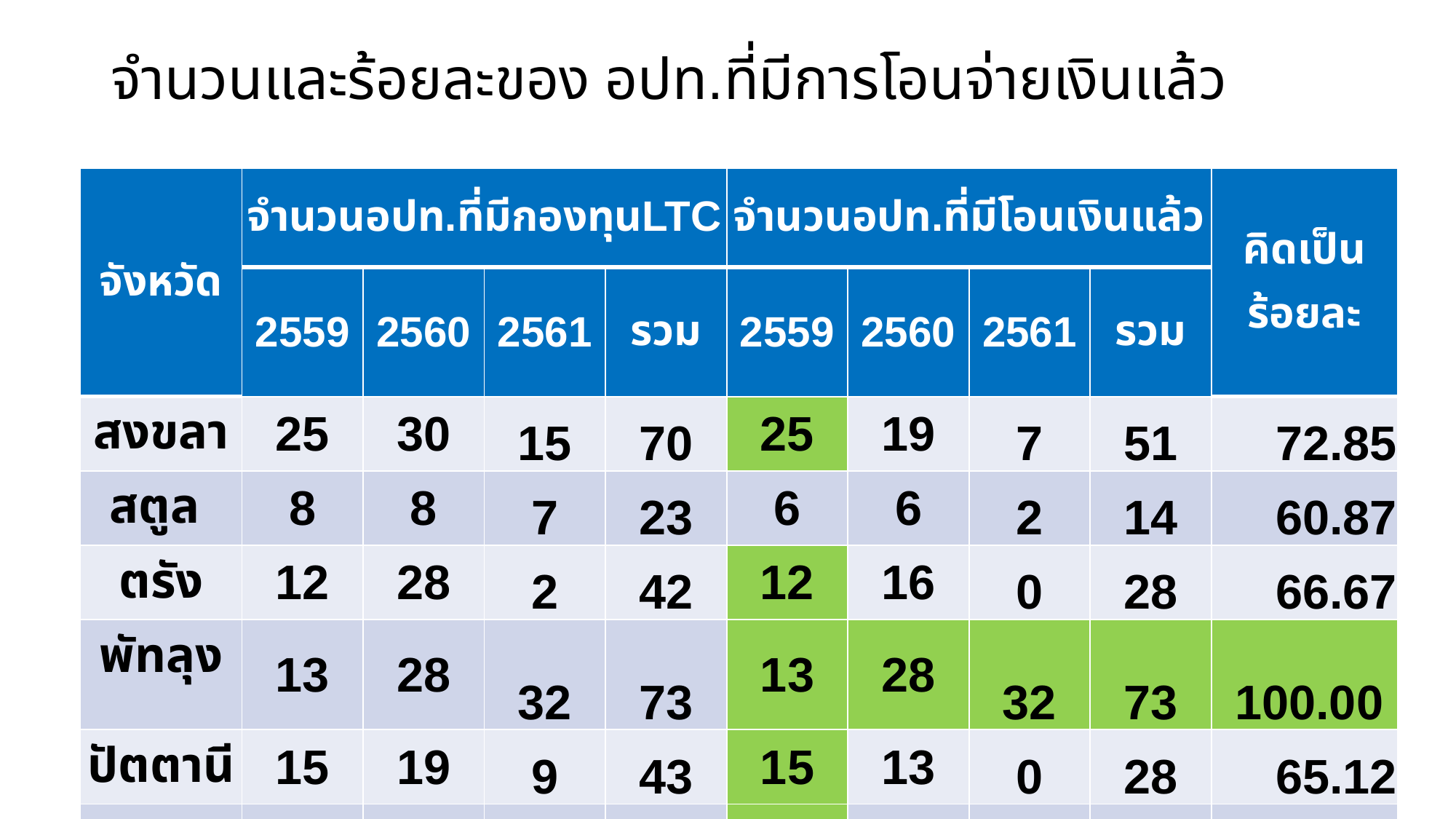

# จำนวนและร้อยละของ อปท.ที่มีการโอนจ่ายเงินแล้ว
| จังหวัด | จำนวนอปท.ที่มีกองทุนLTC |  |  |  | จำนวนอปท.ที่มีโอนเงินแล้ว |  |  |  | คิดเป็นร้อยละ |
| --- | --- | --- | --- | --- | --- | --- | --- | --- | --- |
|  | 2559 | 2560 | 2561 | รวม | 2559 | 2560 | 2561 | รวม |  |
| สงขลา | 25 | 30 | 15 | 70 | 25 | 19 | 7 | 51 | 72.85 |
| สตูล | 8 | 8 | 7 | 23 | 6 | 6 | 2 | 14 | 60.87 |
| ตรัง | 12 | 28 | 2 | 42 | 12 | 16 | 0 | 28 | 66.67 |
| พัทลุง | 13 | 28 | 32 | 73 | 13 | 28 | 32 | 73 | 100.00 |
| ปัตตานี | 15 | 19 | 9 | 43 | 15 | 13 | 0 | 28 | 65.12 |
| ยะลา | 11 | 22 | 12 | 45 | 11 | 20 | 1 | 32 | 71.11 |
| นราธิวาส | 17 | 20 | 6 | 43 | 15 | 7 | 2 | 24 | 55.81 |
| รวม | 101 | 155 | 83 | 339 | 95 | 95 | 36 | 226 | 73.75 |